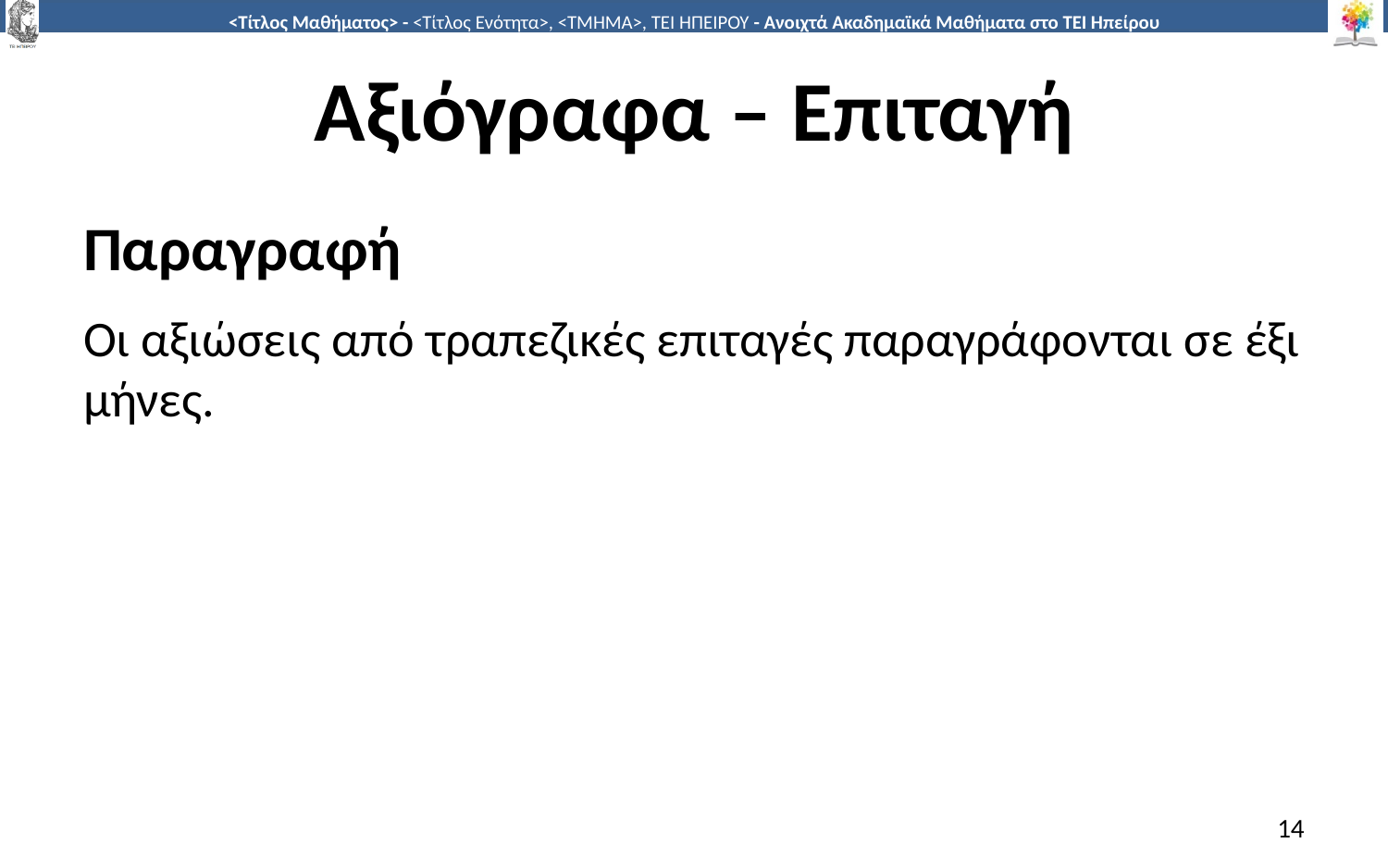

# Αξιόγραφα – Επιταγή
Παραγραφή
Οι αξιώσεις από τραπεζικές επιταγές παραγράφονται σε έξι μήνες.

14